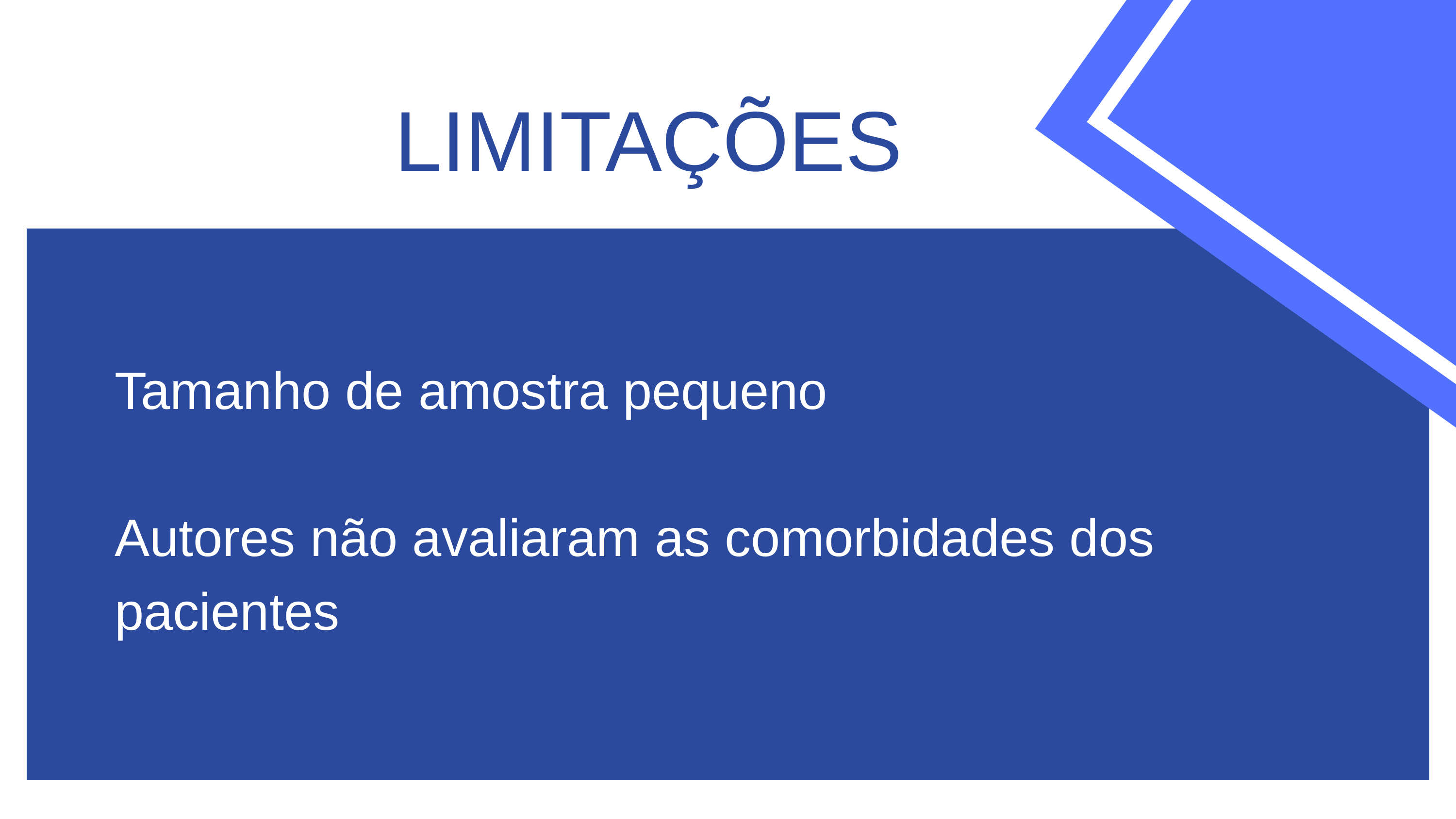

LIMITAÇÕES

Tamanho de amostra pequeno

Autores não avaliaram as comorbidades dos pacientes